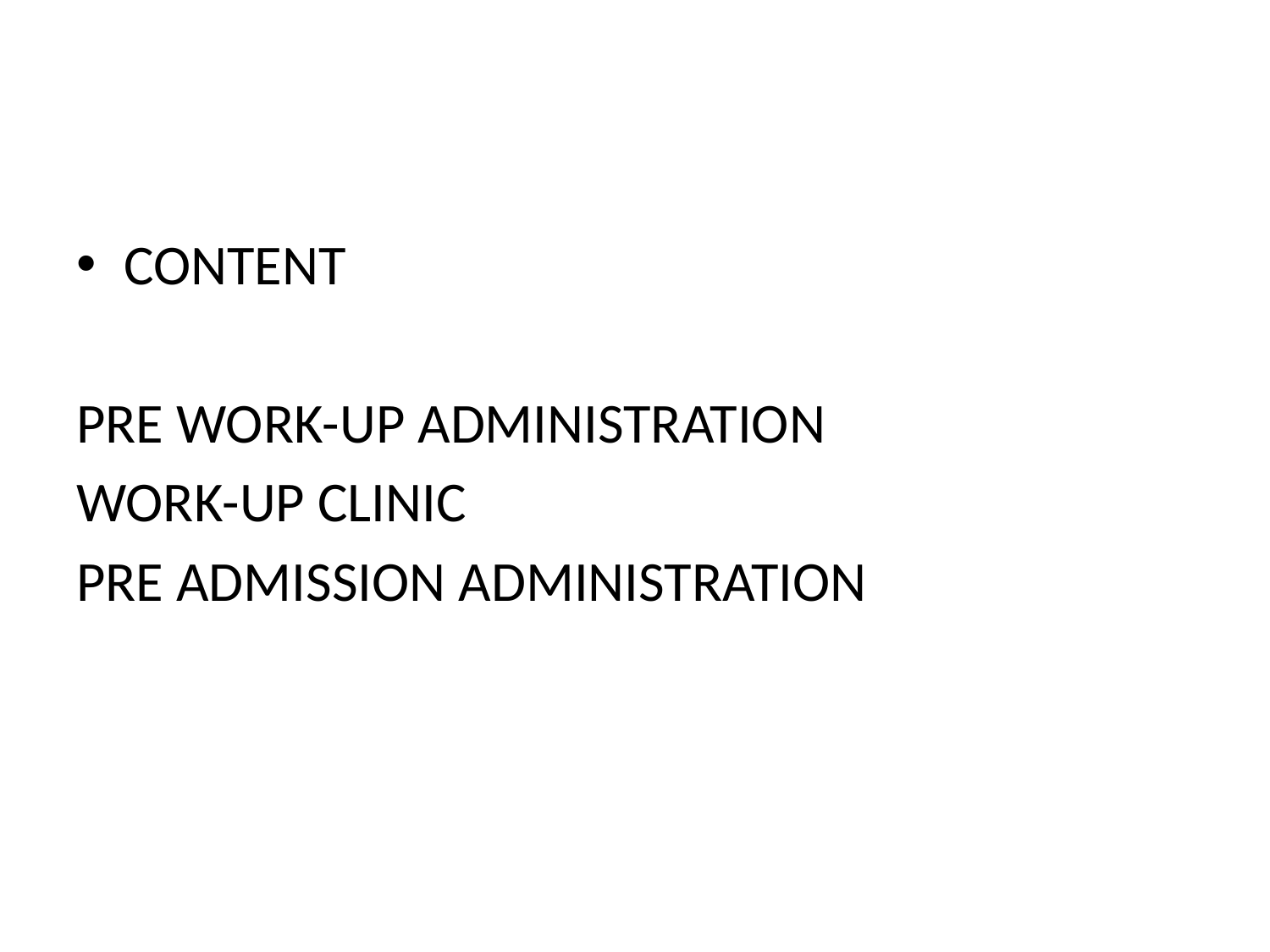

#
CONTENT

PRE WORK-UP ADMINISTRATION
WORK-UP CLINIC
PRE ADMISSION ADMINISTRATION